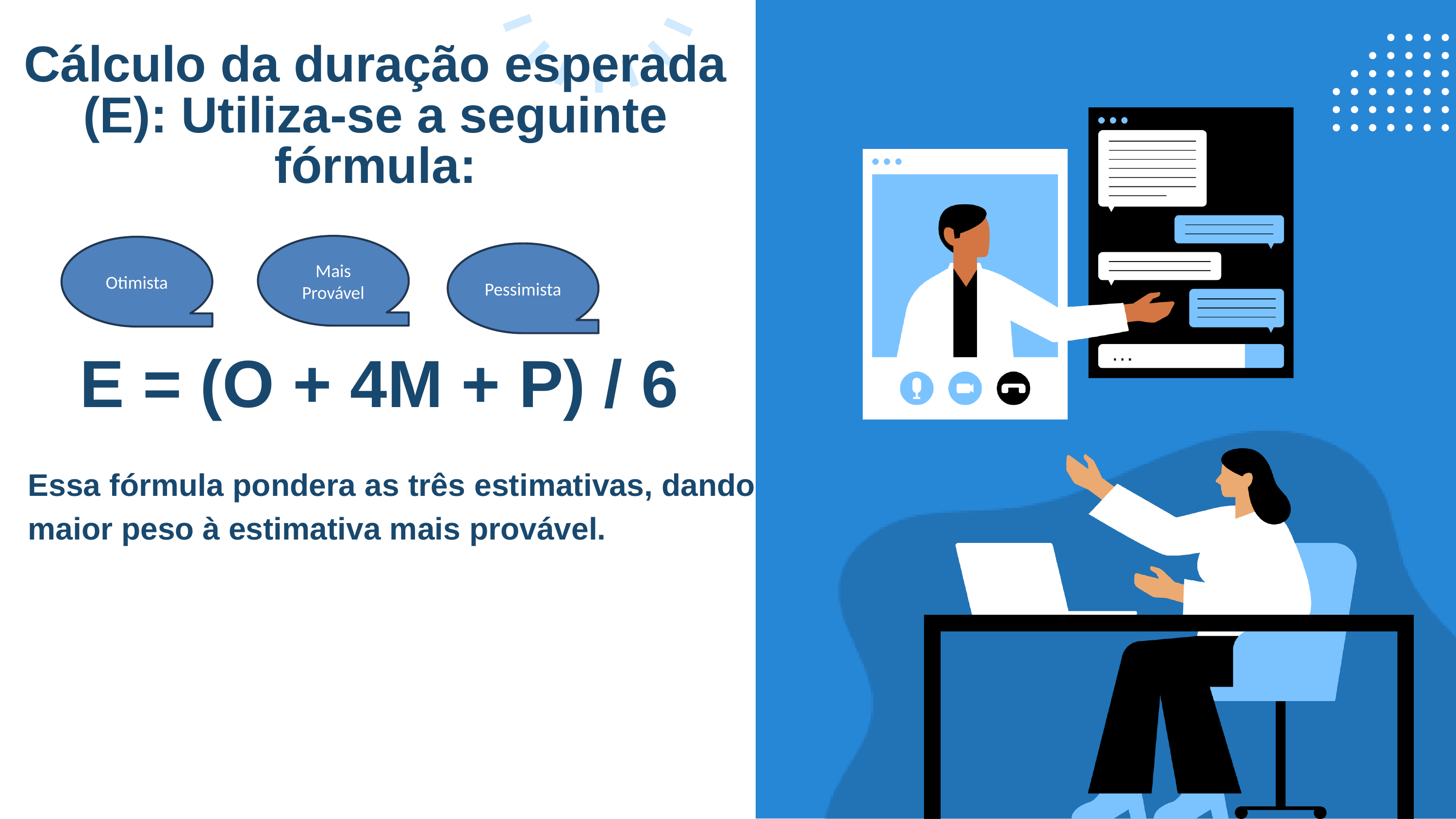

Cálculo da duração esperada (E): Utiliza-se a seguinte fórmula:

Mais Provável
Otimista
Pessimista
E = (O + 4M + P) / 6

Essa fórmula pondera as três estimativas, dando maior peso à estimativa mais provável.